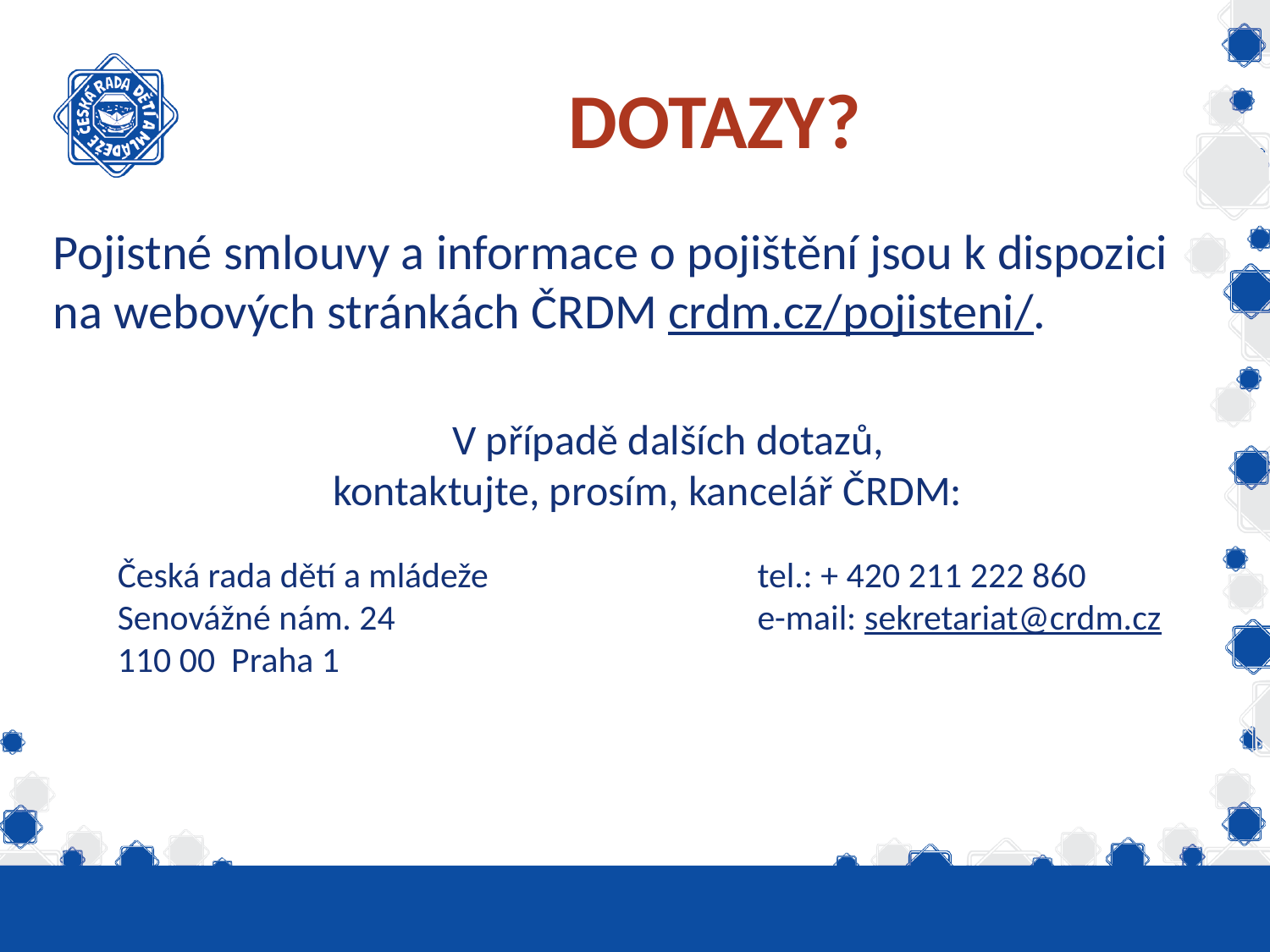

# DOTAZY?
Pojistné smlouvy a informace o pojištění jsou k dispozici na webových stránkách ČRDM crdm.cz/pojisteni/.
	V případě dalších dotazů,
         kontaktujte, prosím, kancelář ČRDM:
Česká rada dětí a mládeže
Senovážné nám. 24
110 00  Praha 1
tel.: + 420 211 222 860
e-mail: sekretariat@crdm.cz